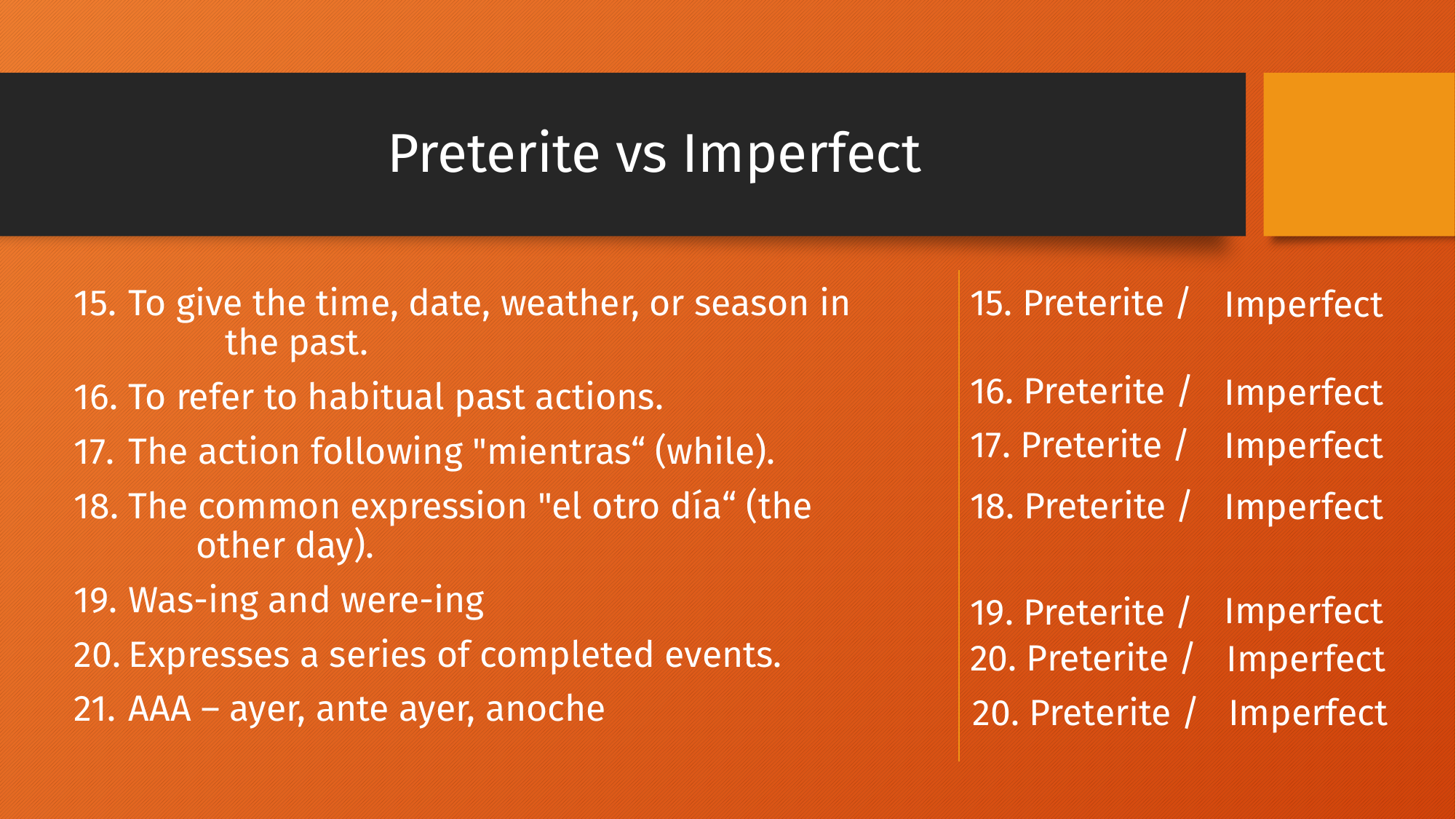

# Preterite vs Imperfect
Imperfect
To give the time, date, weather, or season in                   the past.
To refer to habitual past actions.
The action following "mientras“ (while).
The common expression "el otro día“ (the                    other day).
Was-ing and were-ing
Expresses a series of completed events.
AAA – ayer, ante ayer, anoche
15. Preterite /
Imperfect
16. Preterite /
Imperfect
17. Preterite /
Imperfect
18. Preterite /
Imperfect
19. Preterite /
Imperfect
20. Preterite /
Imperfect
20. Preterite /